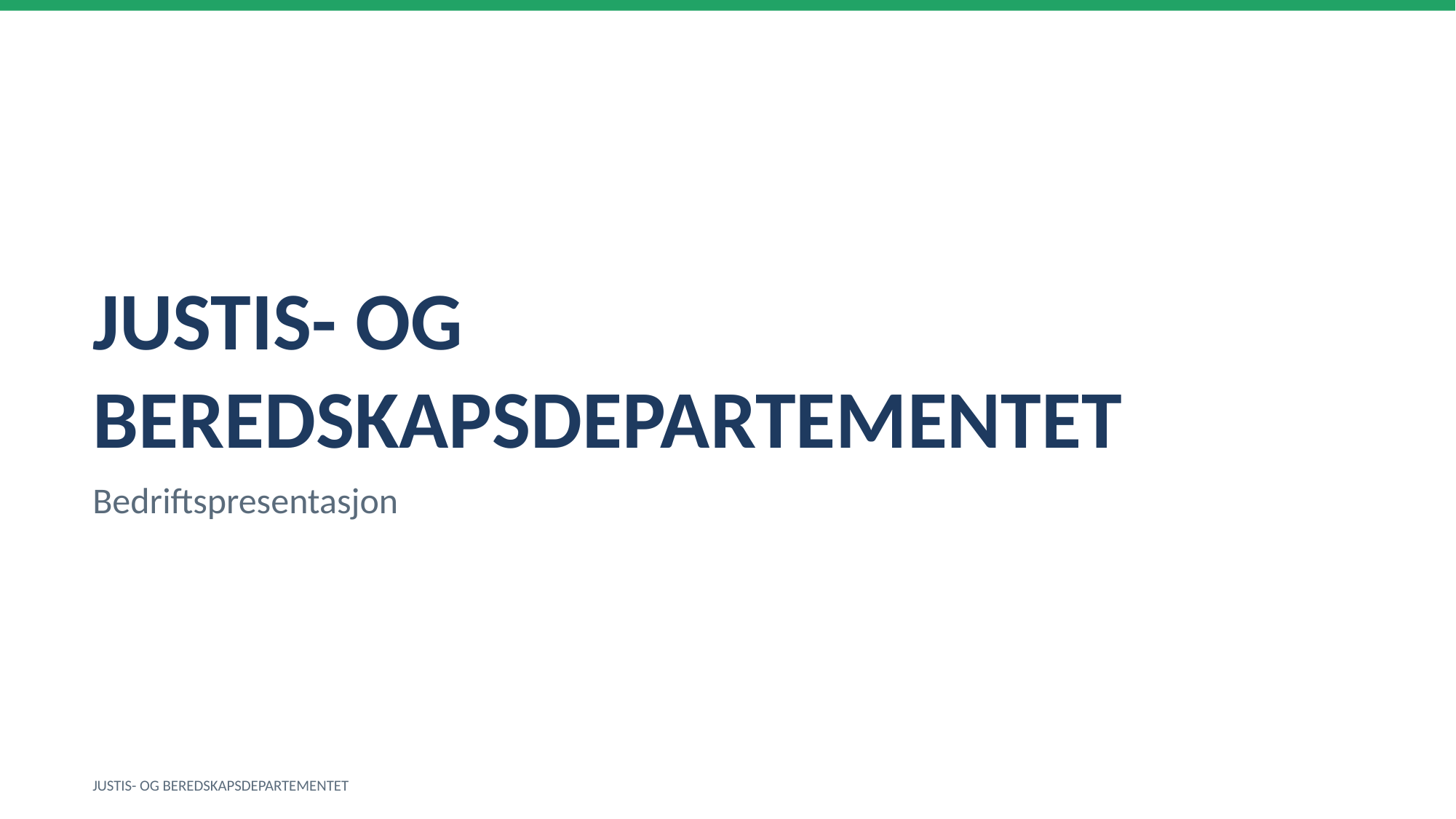

JUSTIS- OG BEREDSKAPSDEPARTEMENTET
Bedriftspresentasjon
JUSTIS- OG BEREDSKAPSDEPARTEMENTET